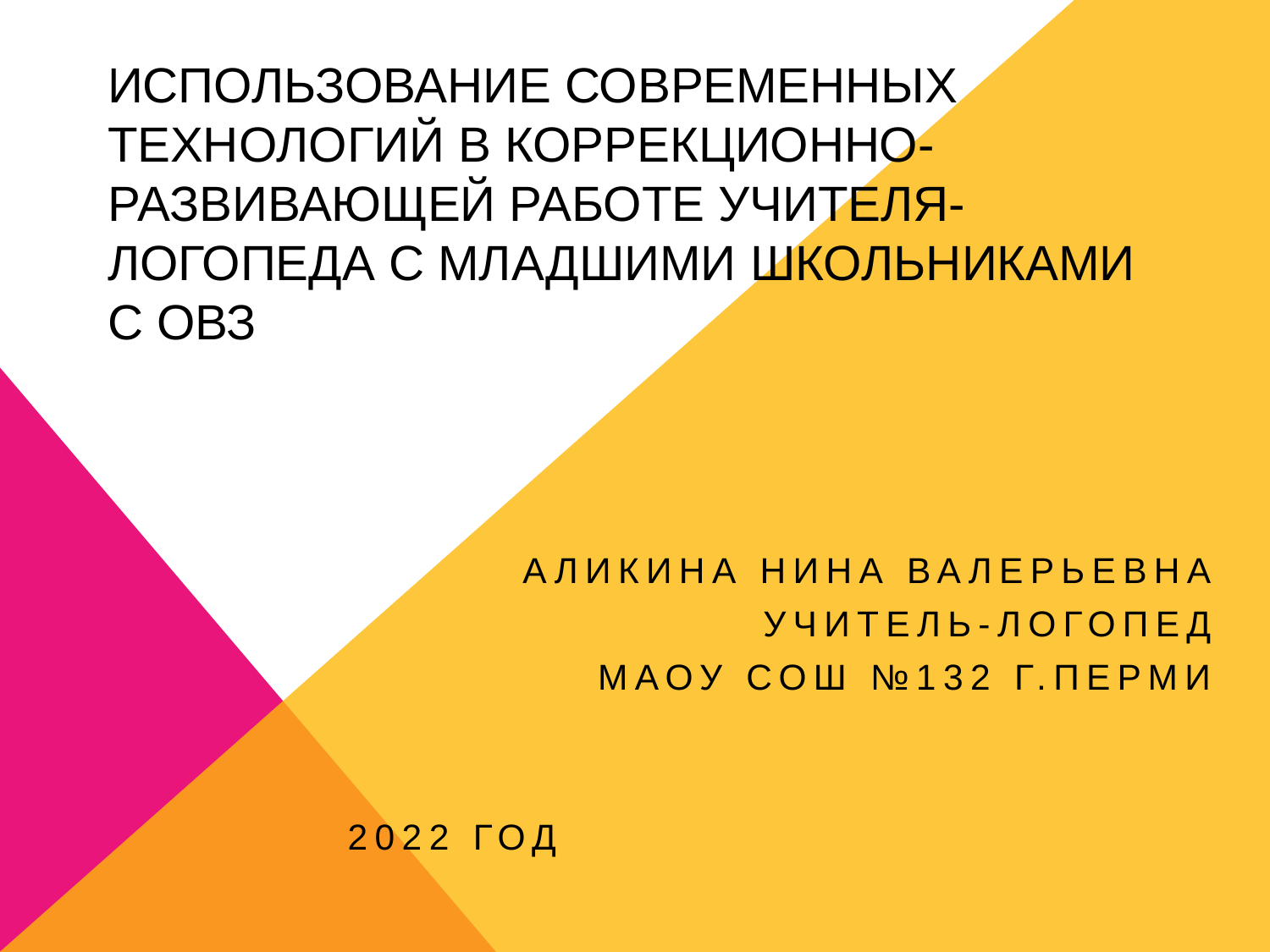

# Использование современных технологий в коррекционно-развивающей работе учителя-логопеда с младшими школьниками с ОВЗ
Аликина Нина Валерьевна
Учитель-логопед
МАОУ СОШ №132 г.Перми

2022 год